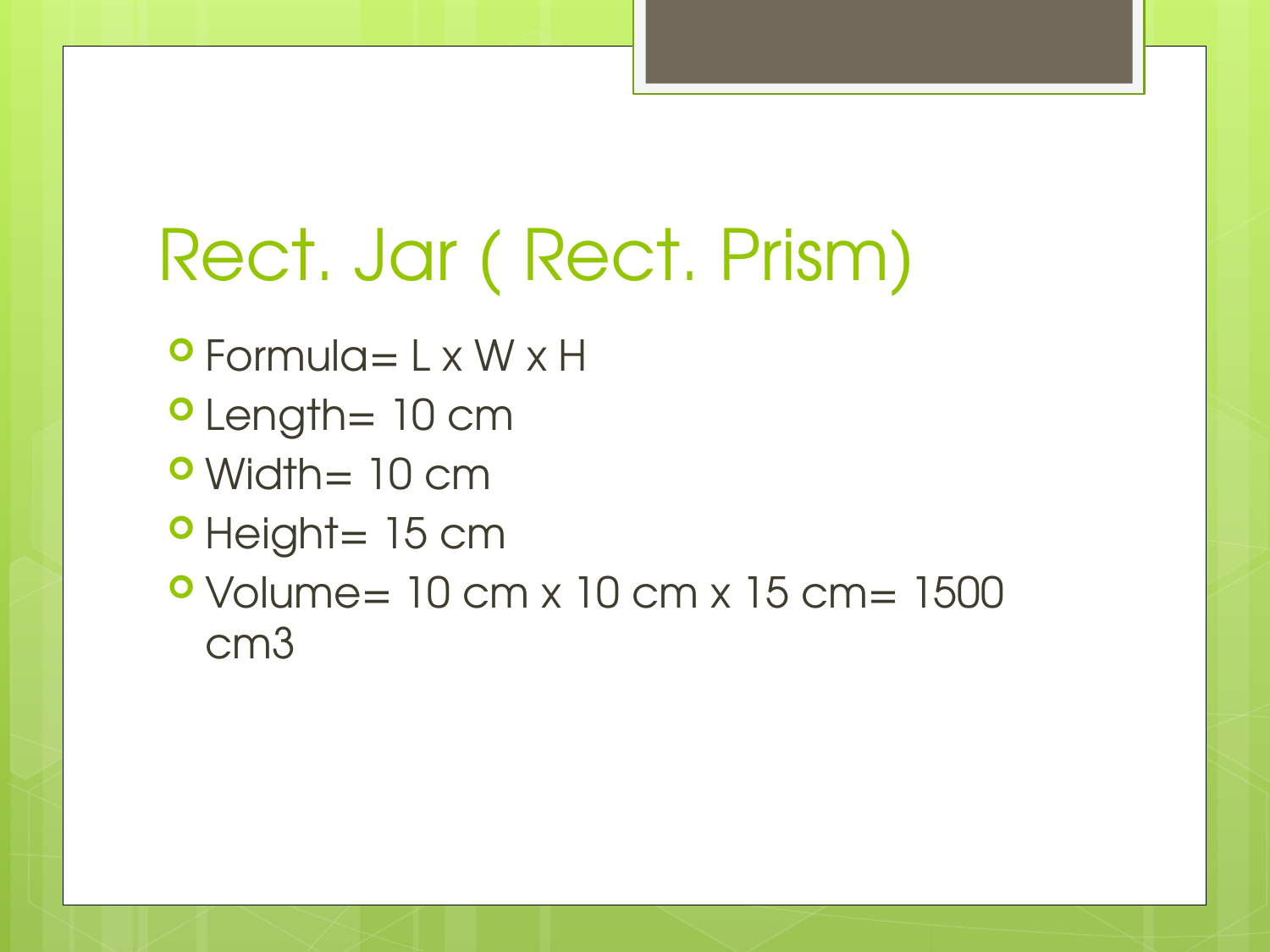

# Rect. Jar ( Rect. Prism)
Formula= L x W x H
Length= 10 cm
Width= 10 cm
Height= 15 cm
Volume= 10 cm x 10 cm x 15 cm= 1500 cm3